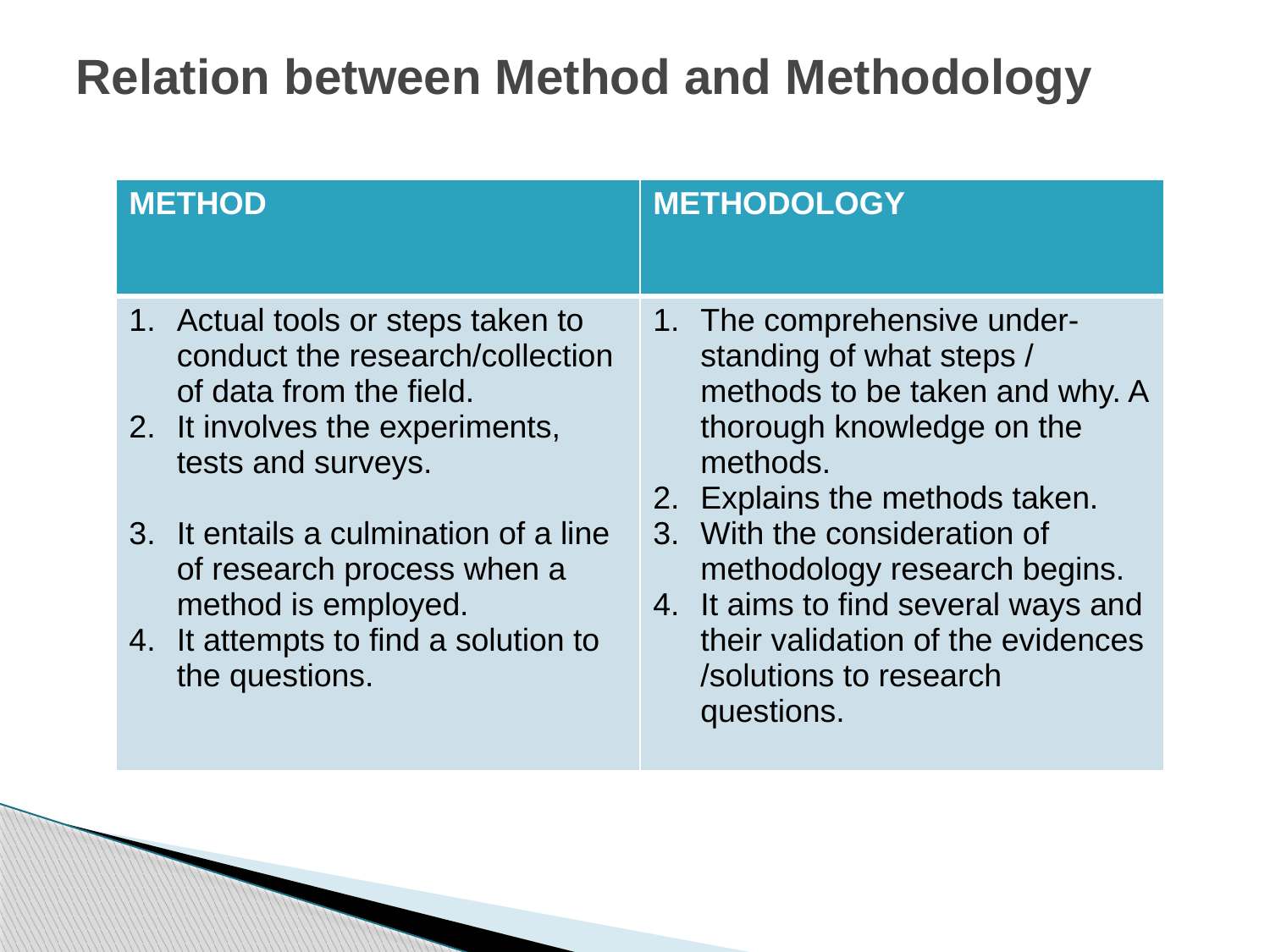

# Relation between Method and Methodology
| METHOD | METHODOLOGY |
| --- | --- |
| Actual tools or steps taken to conduct the research/collection of data from the field. It involves the experiments, tests and surveys. It entails a culmination of a line of research process when a method is employed. It attempts to find a solution to the questions. | The comprehensive under- standing of what steps / methods to be taken and why. A thorough knowledge on the methods. Explains the methods taken. With the consideration of methodology research begins. It aims to find several ways and their validation of the evidences /solutions to research questions. |